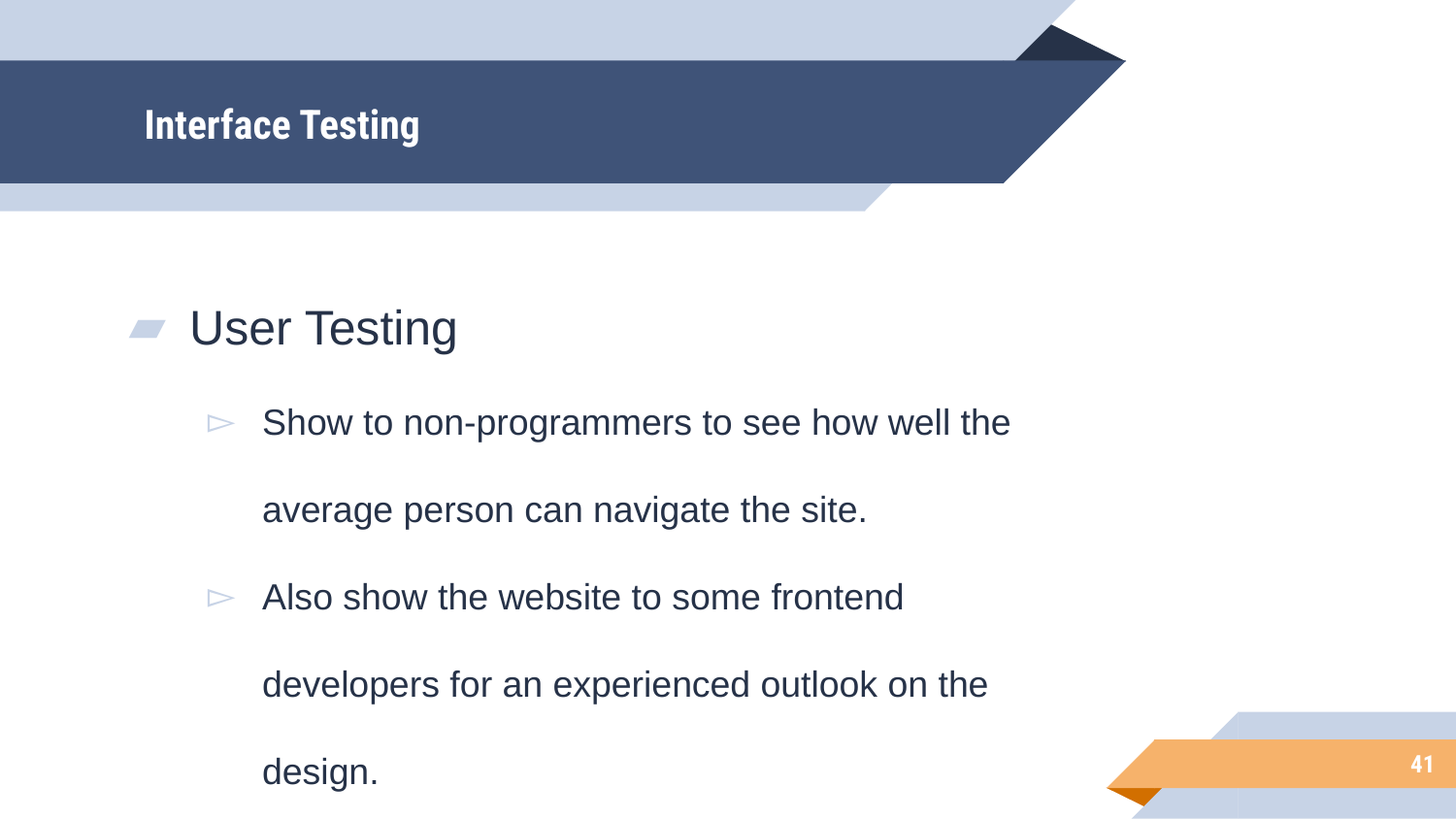

# Interface Testing
User Testing
Show to non-programmers to see how well the average person can navigate the site.
Also show the website to some frontend developers for an experienced outlook on the design.
41